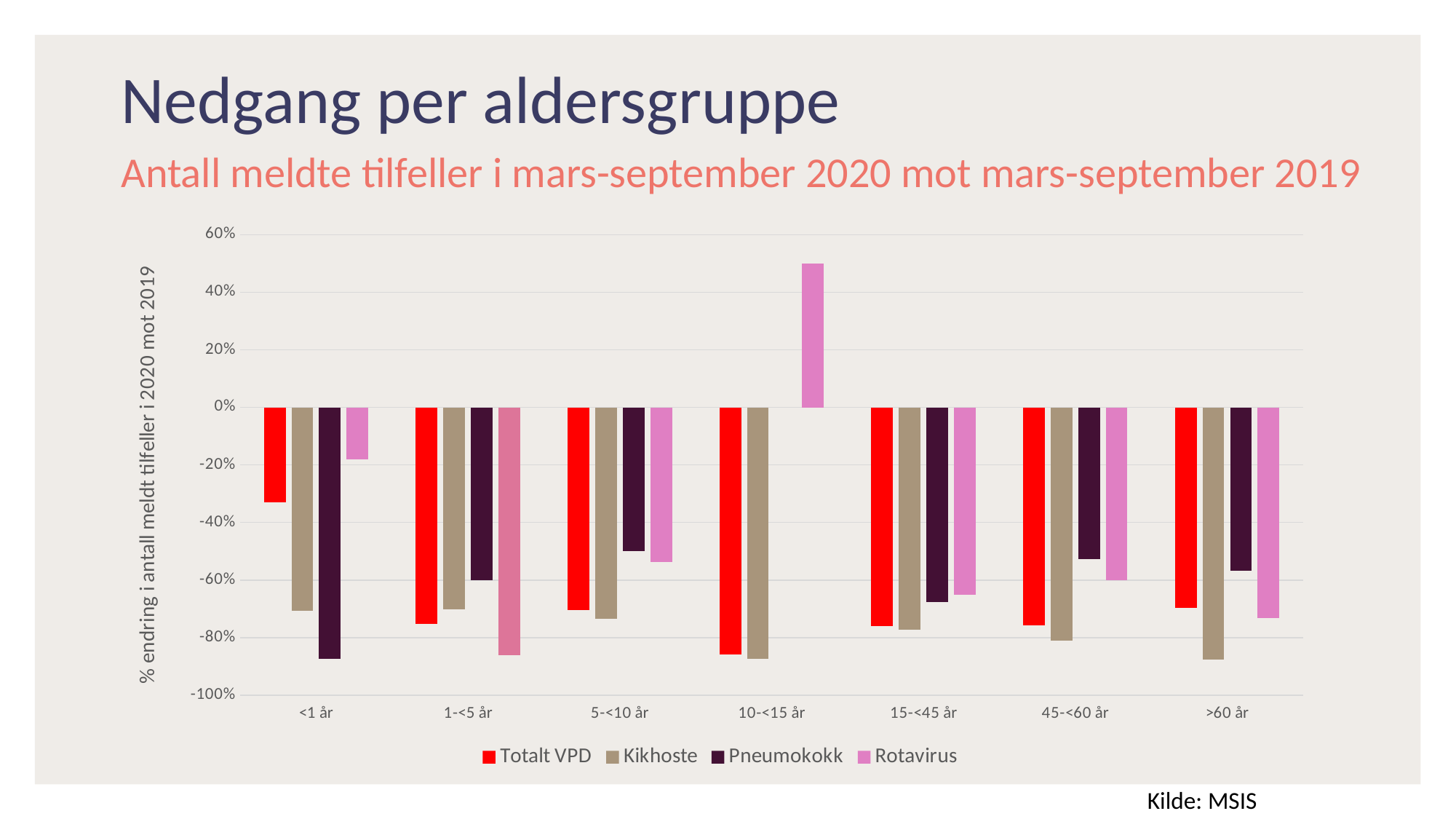

# Nedgang per aldersgruppe
Antall meldte tilfeller i mars-september 2020 mot mars-september 2019

### Chart

| Category | Totalt VPD | Kikhoste | Pneumokokk | Rotavirus |
|---|---|---|---|---|
| <1 år | -0.3305084745762712 | -0.7058823529411765 | -0.875 | -0.1797752808988764 |
| 1-<5 år | -0.7513812154696132 | -0.7010309278350515 | -0.6 | -0.8611111111111112 |
| 5-<10 år | -0.7034883720930233 | -0.7338129496402878 | -0.5 | -0.5384615384615384 |
| 10-<15 år | -0.8598484848484849 | -0.8730769230769231 | None | 0.5 |
| 15-<45 år | -0.7602836879432624 | -0.7737881508078994 | -0.6774193548387096 | -0.6506024096385542 |
| 45-<60 år | -0.7586206896551724 | -0.8115942028985508 | -0.5263157894736842 | -0.6 |
| >60 år | -0.6954643628509719 | -0.8764044943820225 | -0.568075117370892 | -0.7317073170731707 |
Kilde: MSIS